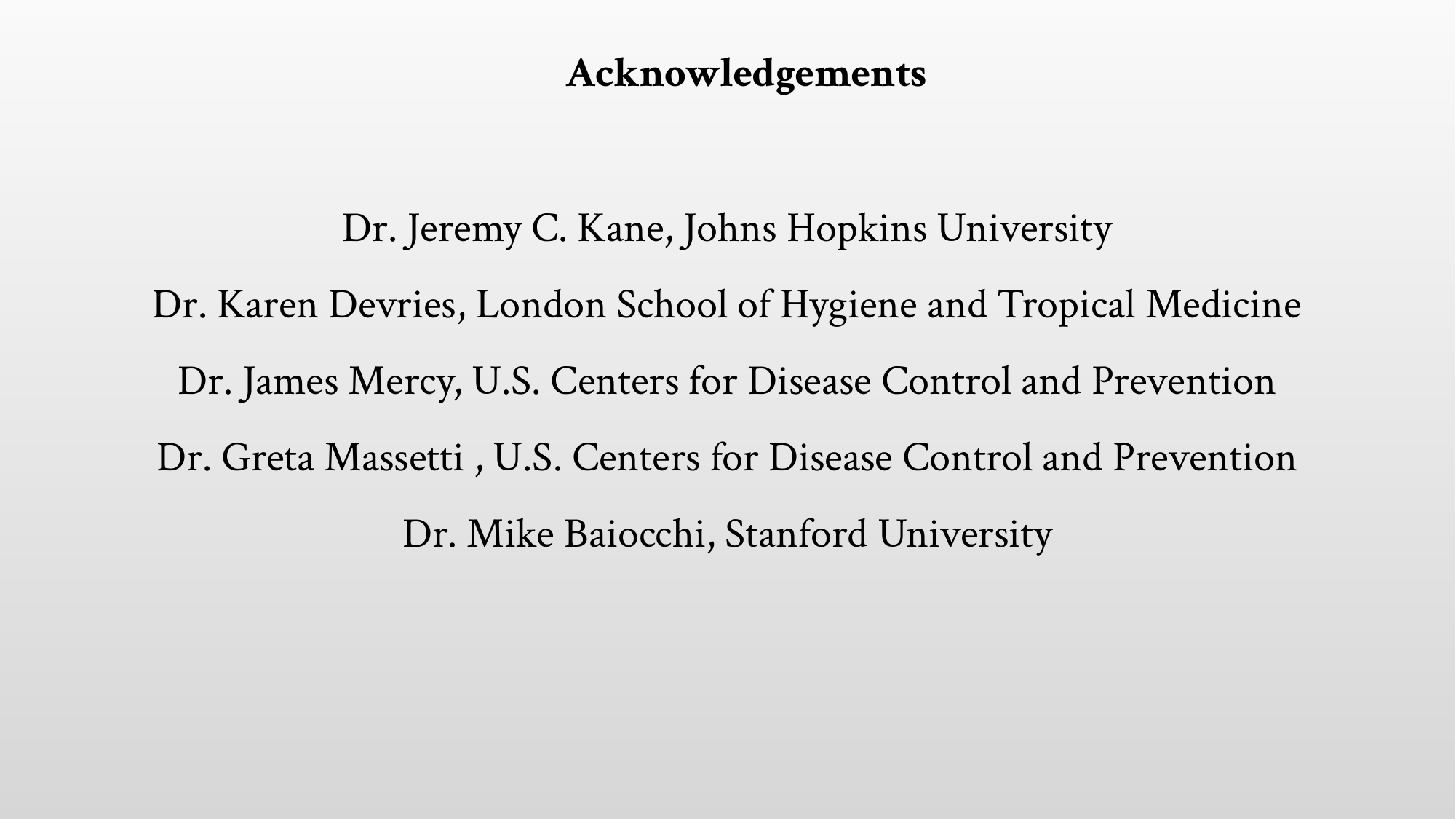

Acknowledgements
Dr. Jeremy C. Kane, Johns Hopkins University
Dr. Karen Devries, London School of Hygiene and Tropical Medicine
Dr. James Mercy, U.S. Centers for Disease Control and Prevention
Dr. Greta Massetti , U.S. Centers for Disease Control and Prevention
Dr. Mike Baiocchi, Stanford University